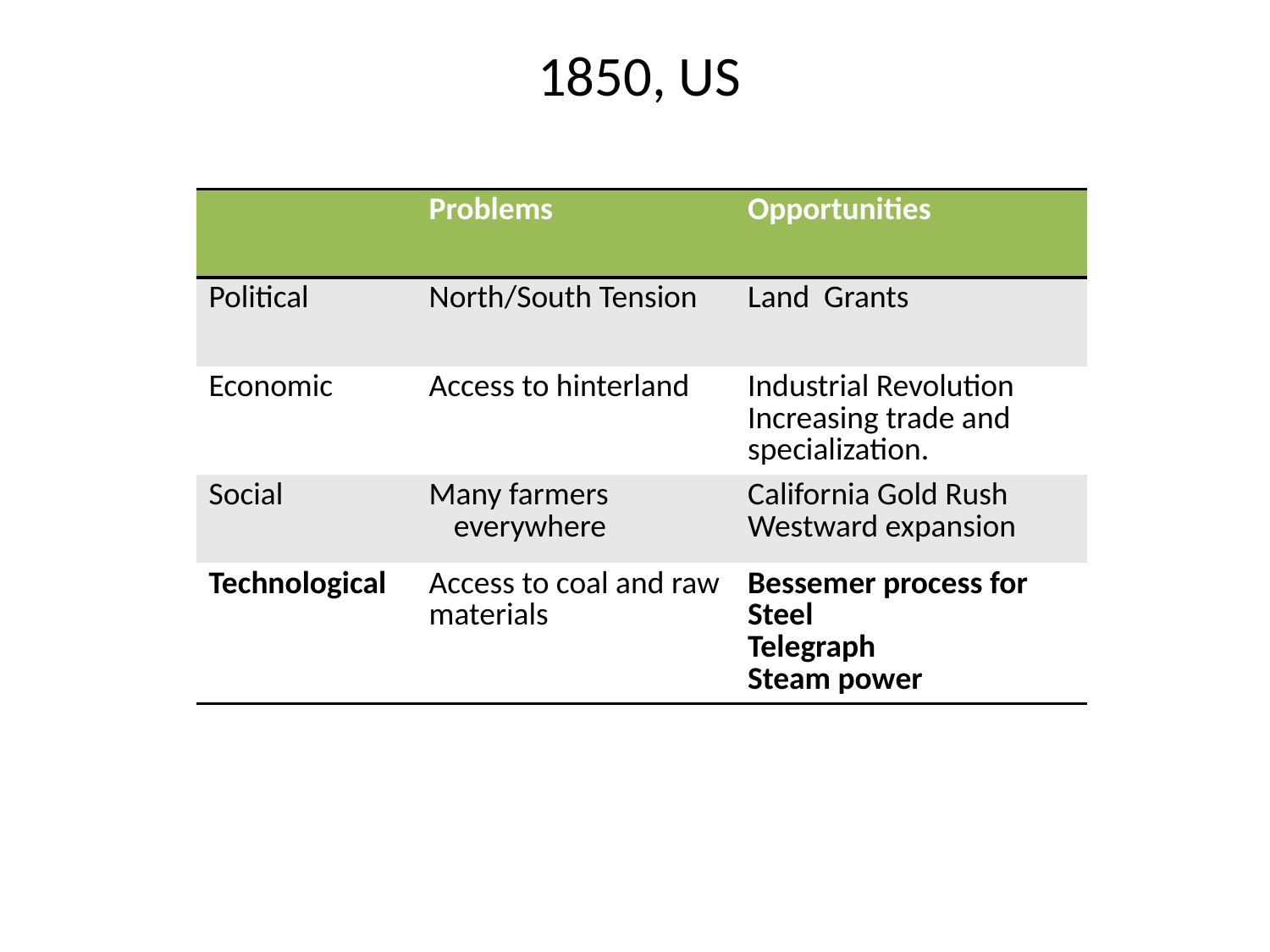

# 1850, US
|  | Problems | Opportunities |
| --- | --- | --- |
| Political | North/South Tension | Land Grants |
| Economic | Access to hinterland | Industrial Revolution Increasing trade and specialization. |
| Social | Many farmers everywhere | California Gold Rush Westward expansion |
| Technological | Access to coal and raw materials | Bessemer process for Steel Telegraph Steam power |